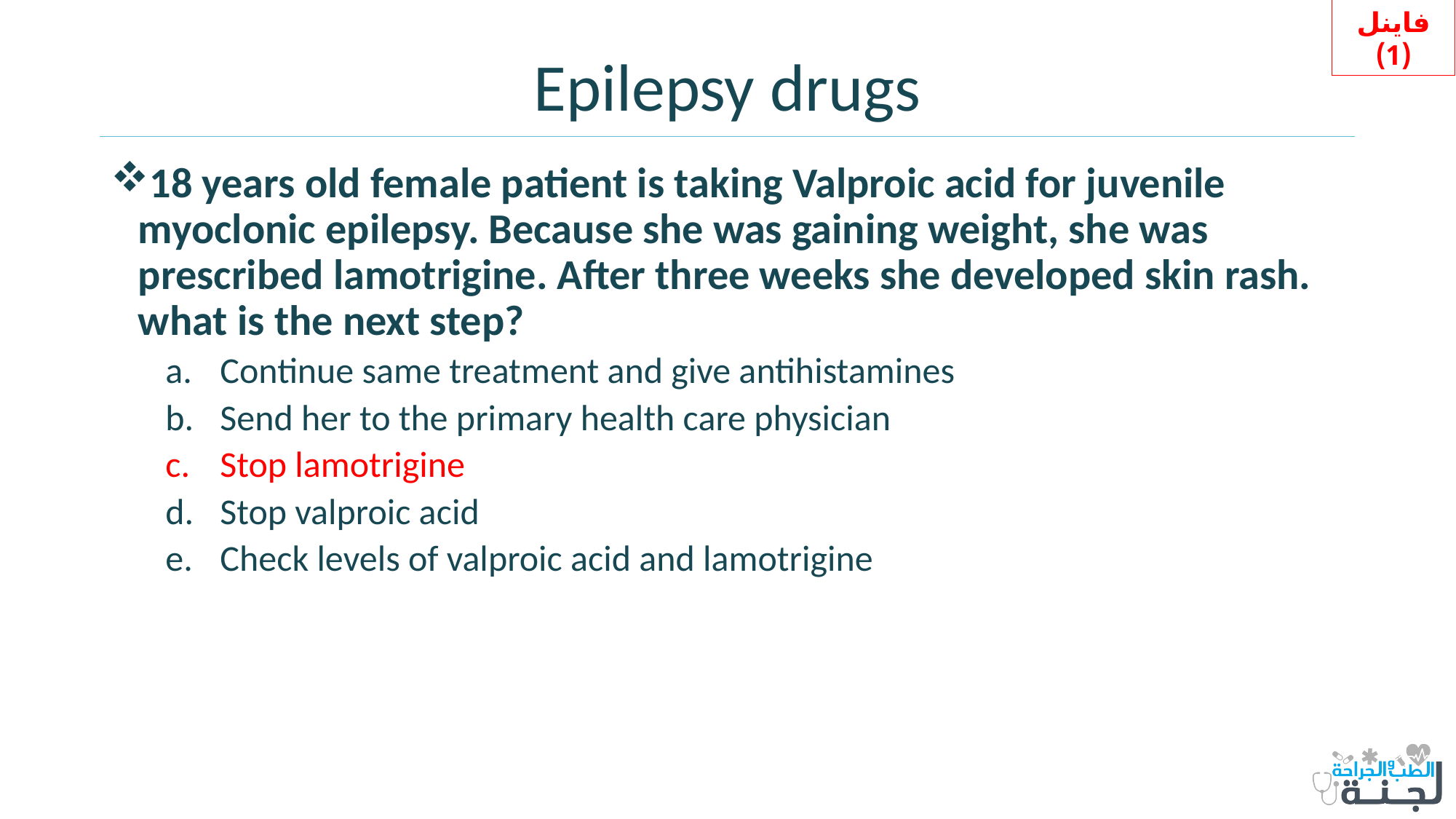

فاينل (1)
# Epilepsy drugs
18 years old female patient is taking Valproic acid for juvenile myoclonic epilepsy. Because she was gaining weight, she was prescribed lamotrigine. After three weeks she developed skin rash. what is the next step?
Continue same treatment and give antihistamines
Send her to the primary health care physician
Stop lamotrigine
Stop valproic acid
Check levels of valproic acid and lamotrigine